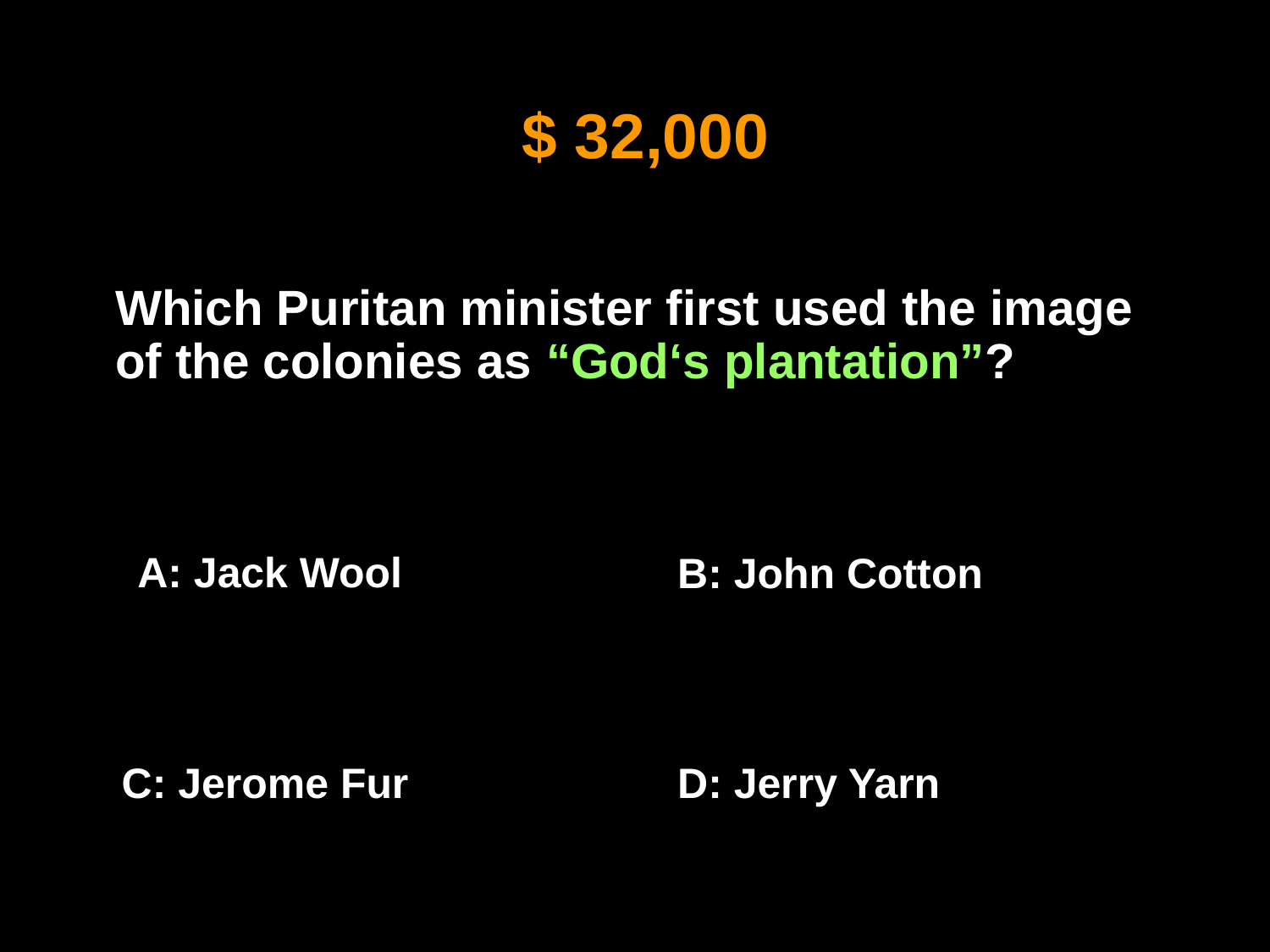

$ 32,000
	Which Puritan minister first used the image of the colonies as “God‘s plantation”?
A: Jack Wool
B: John Cotton
C: Jerome Fur
D: Jerry Yarn